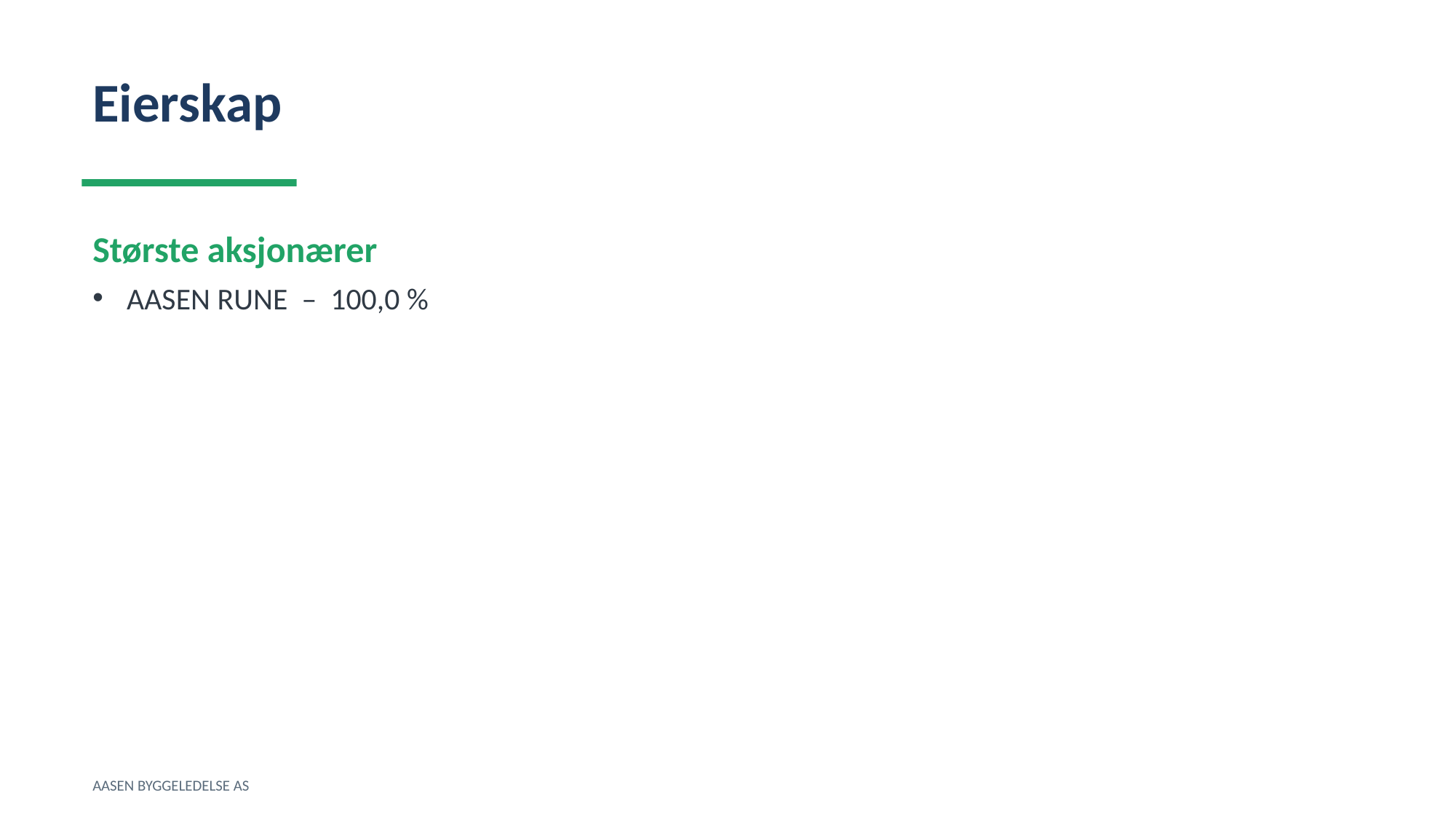

Eierskap

Største aksjonærer
AASEN RUNE  –  100,0 %
AASEN BYGGELEDELSE AS